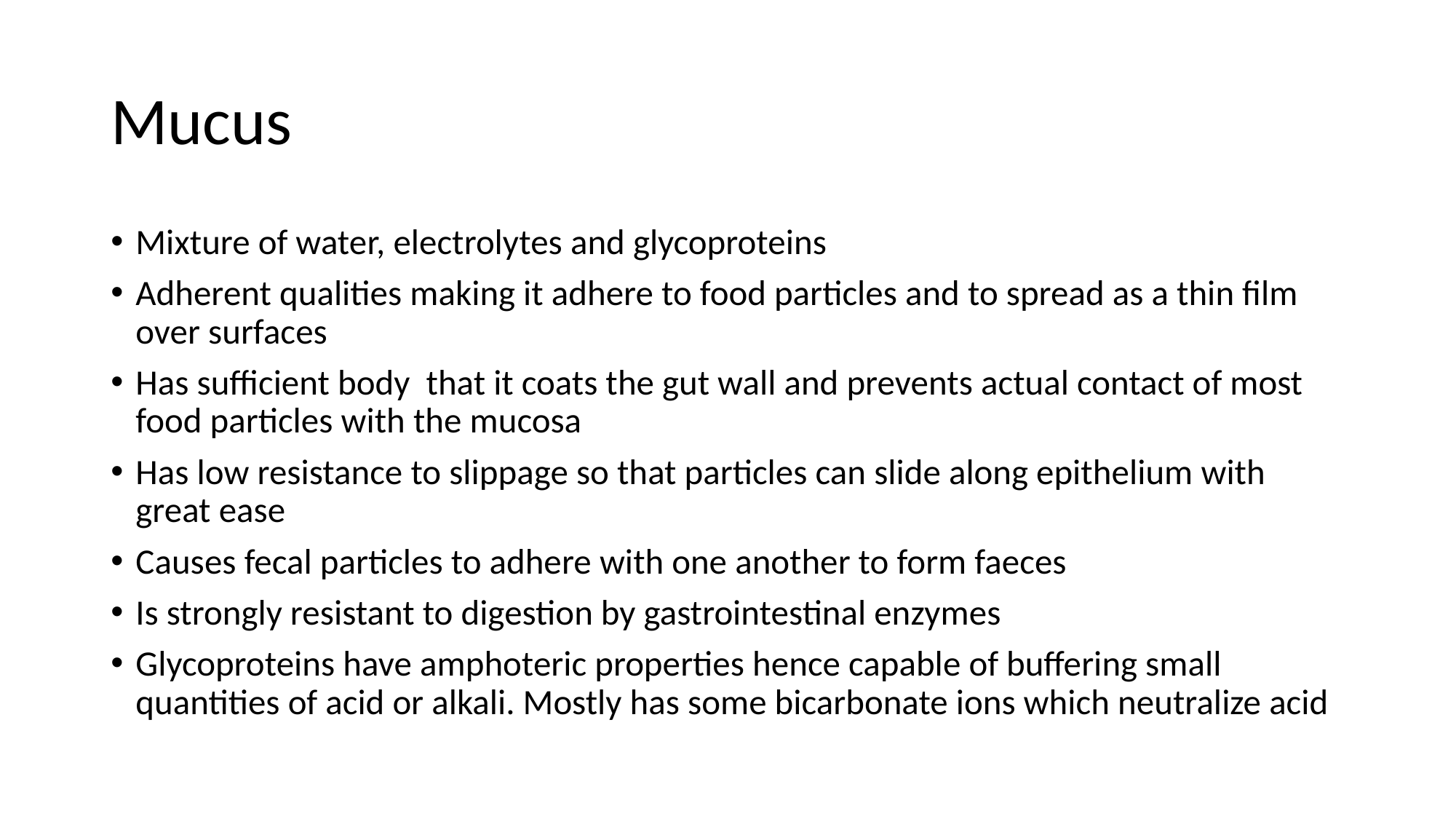

# Mucus
Mixture of water, electrolytes and glycoproteins
Adherent qualities making it adhere to food particles and to spread as a thin film over surfaces
Has sufficient body  that it coats the gut wall and prevents actual contact of most food particles with the mucosa
Has low resistance to slippage so that particles can slide along epithelium with great ease
Causes fecal particles to adhere with one another to form faeces
Is strongly resistant to digestion by gastrointestinal enzymes
Glycoproteins have amphoteric properties hence capable of buffering small quantities of acid or alkali. Mostly has some bicarbonate ions which neutralize acid